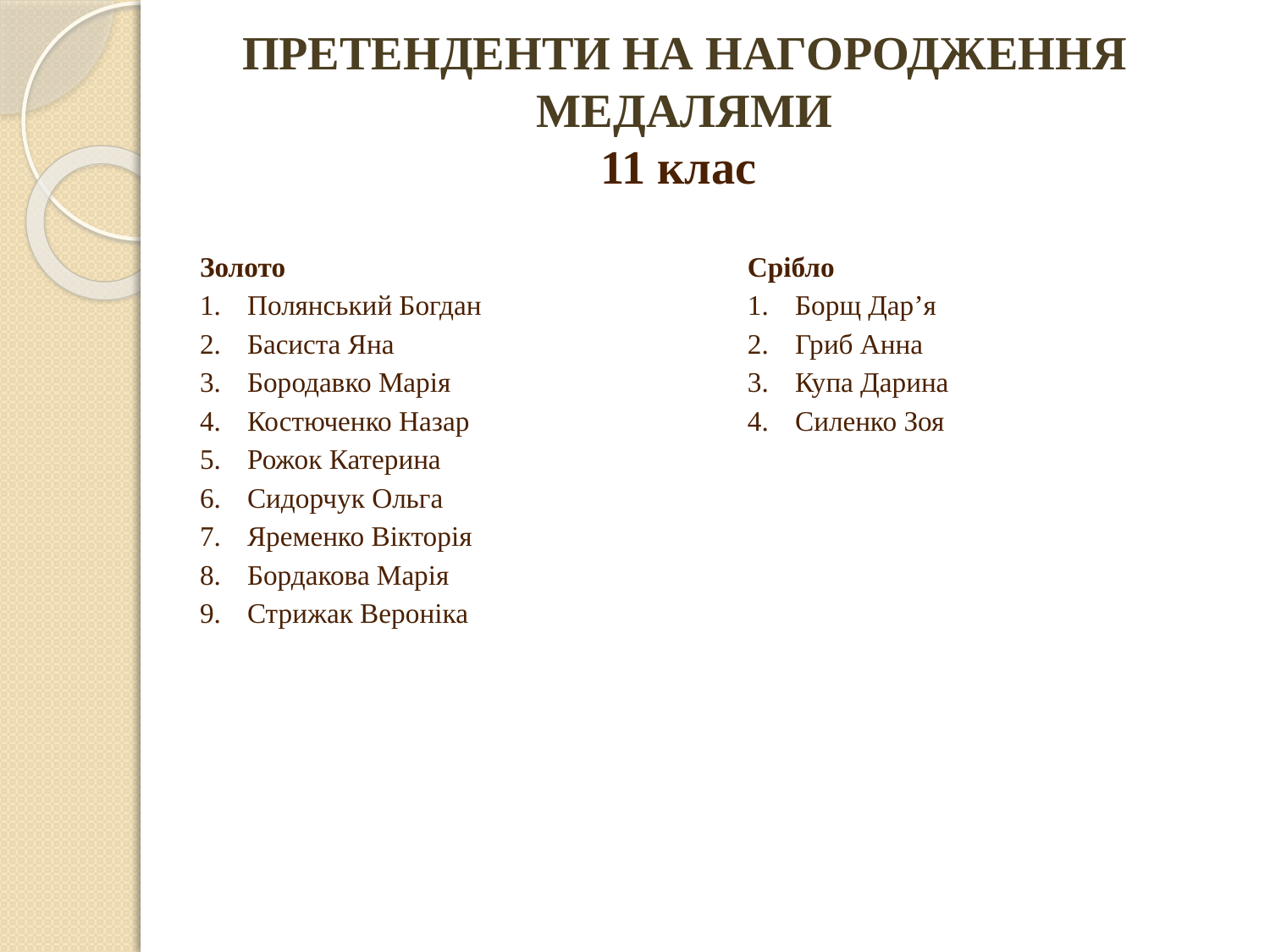

ПРЕТЕНДЕНТИ НА НАГОРОДЖЕННЯ МЕДАЛЯМИ
11 клас

Срібло
Борщ Дар’я
Гриб Анна
Купа Дарина
Силенко Зоя
Золото
Полянський Богдан
Басиста Яна
Бородавко Марія
Костюченко Назар
Рожок Катерина
Сидорчук Ольга
Яременко Вікторія
Бордакова Марія
Стрижак Вероніка